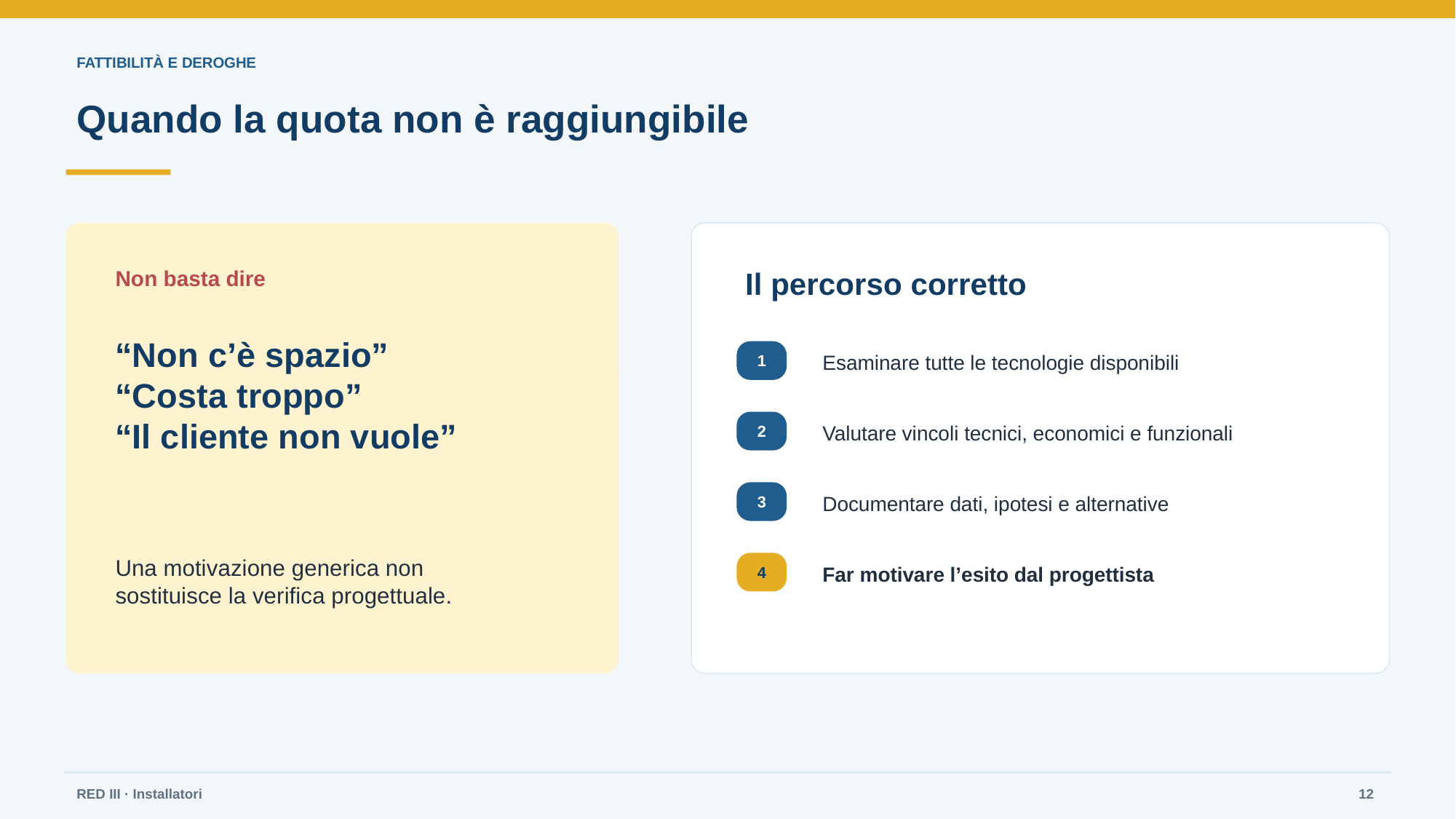

FATTIBILITÀ E DEROGHE
Quando la quota non è raggiungibile

Non basta dire
Il percorso corretto
“Non c’è spazio”
“Costa troppo”
“Il cliente non vuole”
1
Esaminare tutte le tecnologie disponibili
2
Valutare vincoli tecnici, economici e funzionali
3
Documentare dati, ipotesi e alternative
Una motivazione generica non sostituisce la verifica progettuale.
4
Far motivare l’esito dal progettista

RED III · Installatori
12